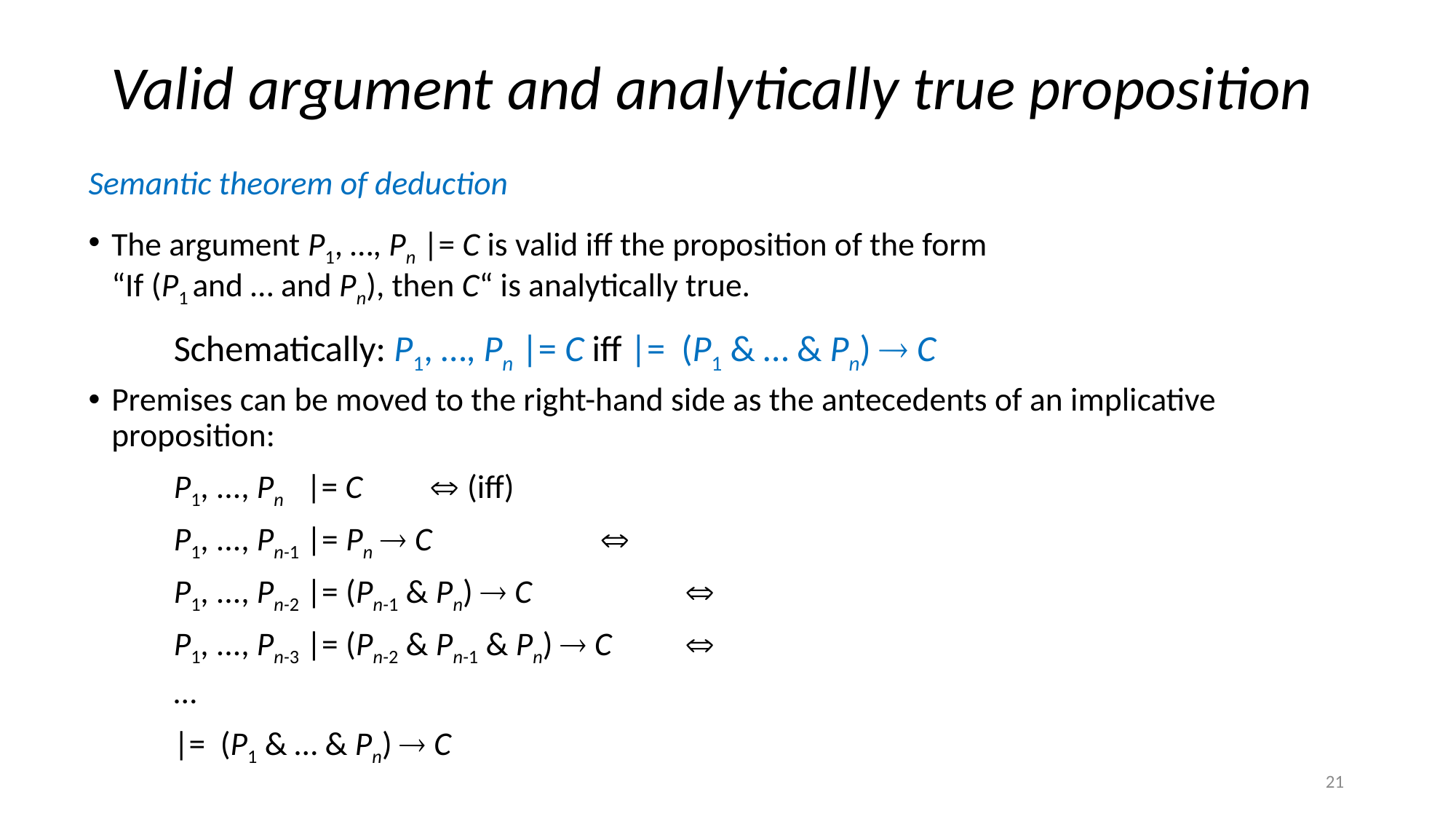

# Valid argument and analytically true proposition
Semantic theorem of deduction
The argument P1, …, Pn |= C is valid iff the proposition of the form
“If (P1 and … and Pn), then C“ is analytically true.
	Schematically: P1, …, Pn |= C iff |=  (P1 & … & Pn) → C
Premises can be moved to the right-hand side as the antecedents of an implicative proposition:
	P1, ..., Pn   |= C				⇔ (iff)
	P1, ..., Pn-1 |= Pn → C	 			⇔
	P1, ..., Pn-2 |= (Pn-1 & Pn) → C	 	⇔
	P1, ..., Pn-3 |= (Pn-2 & Pn-1 & Pn) → C 	⇔
		…
	|=  (P1 & … & Pn) → C
21